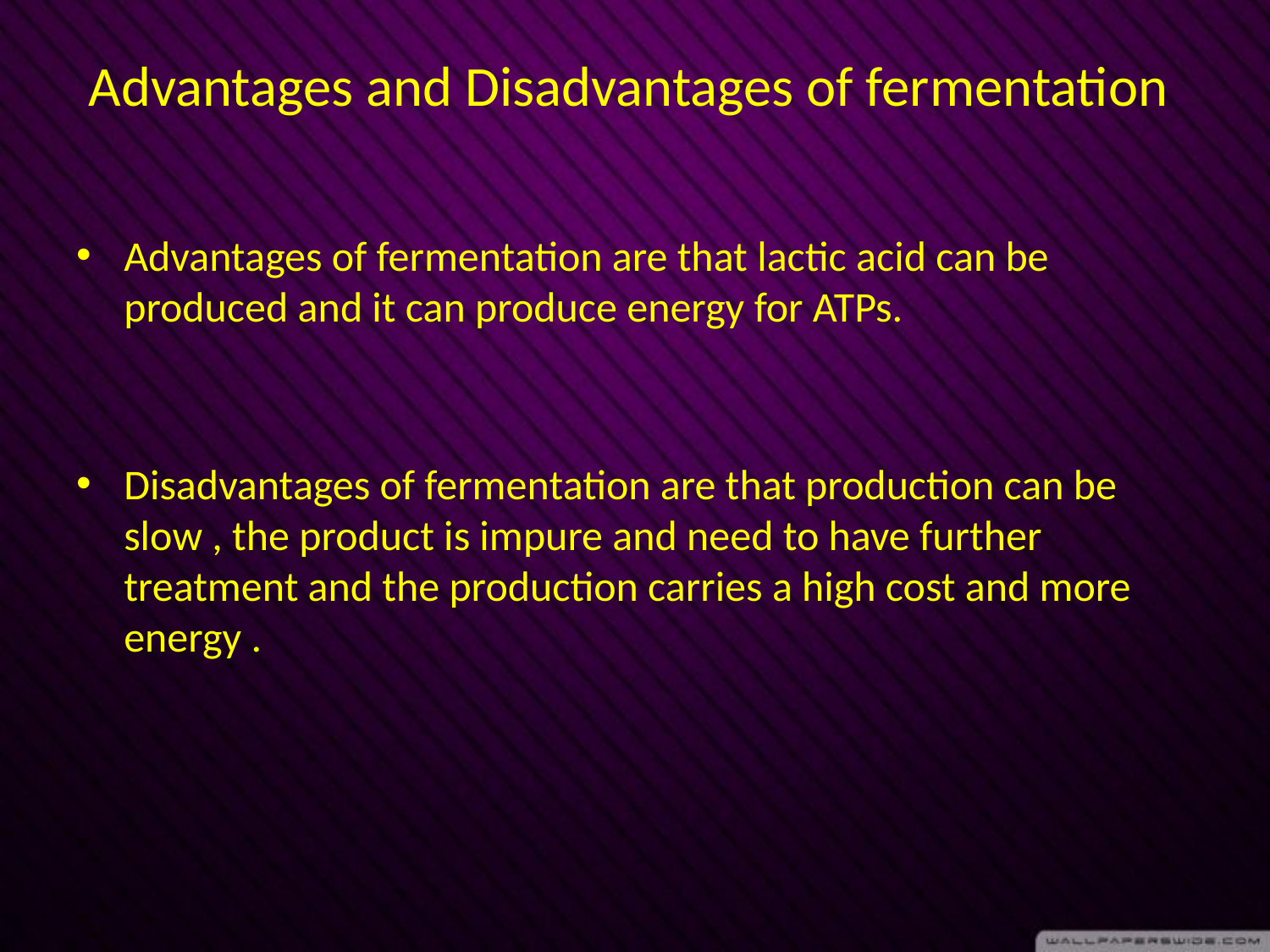

# Advantages and Disadvantages of fermentation
Advantages of fermentation are that lactic acid can be produced and it can produce energy for ATPs.

Disadvantages of fermentation are that production can be slow , the product is impure and need to have further treatment and the production carries a high cost and more energy .